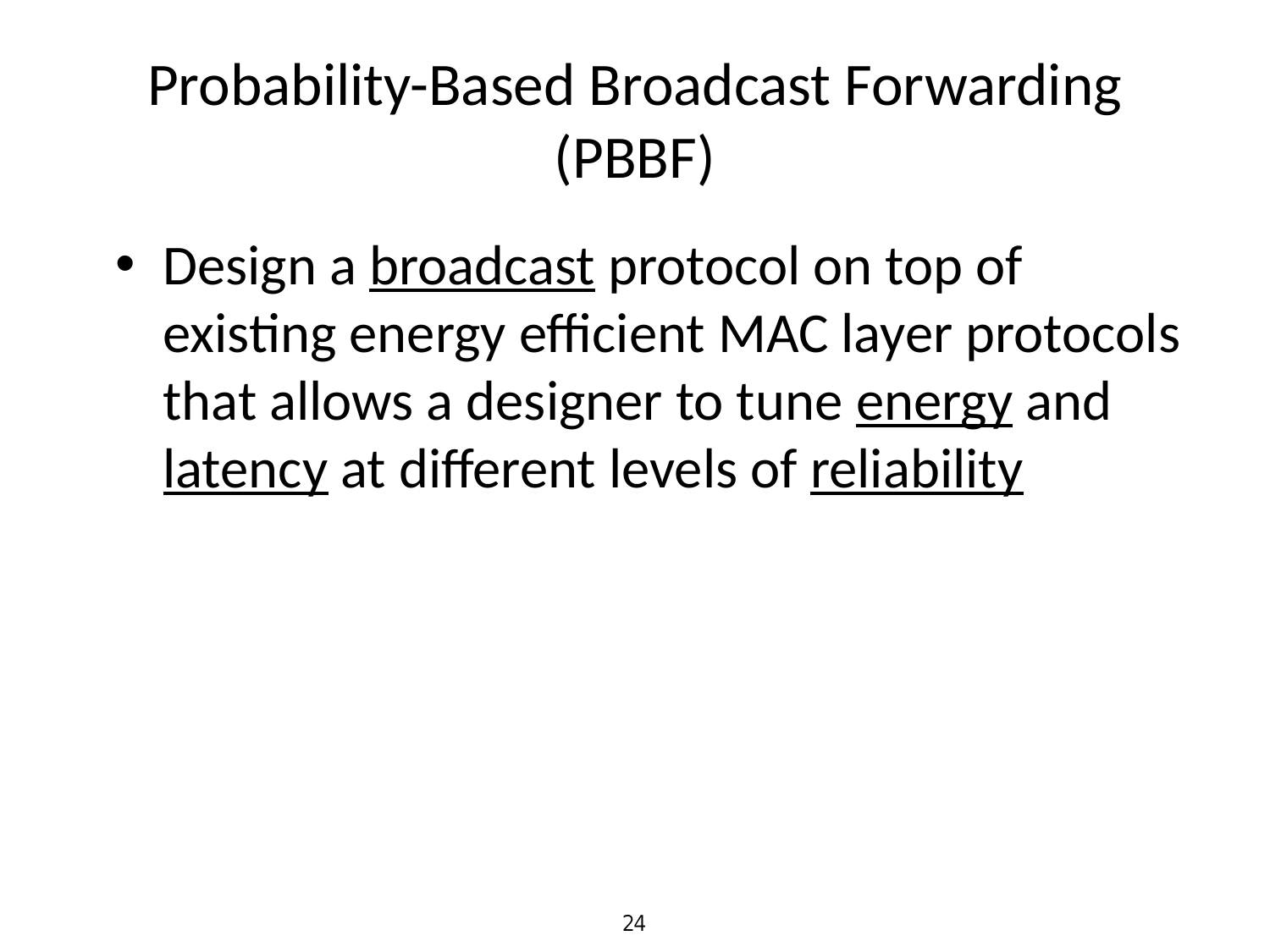

# Probability-Based Broadcast Forwarding (PBBF)
Design a broadcast protocol on top of existing energy efficient MAC layer protocols that allows a designer to tune energy and latency at different levels of reliability
24